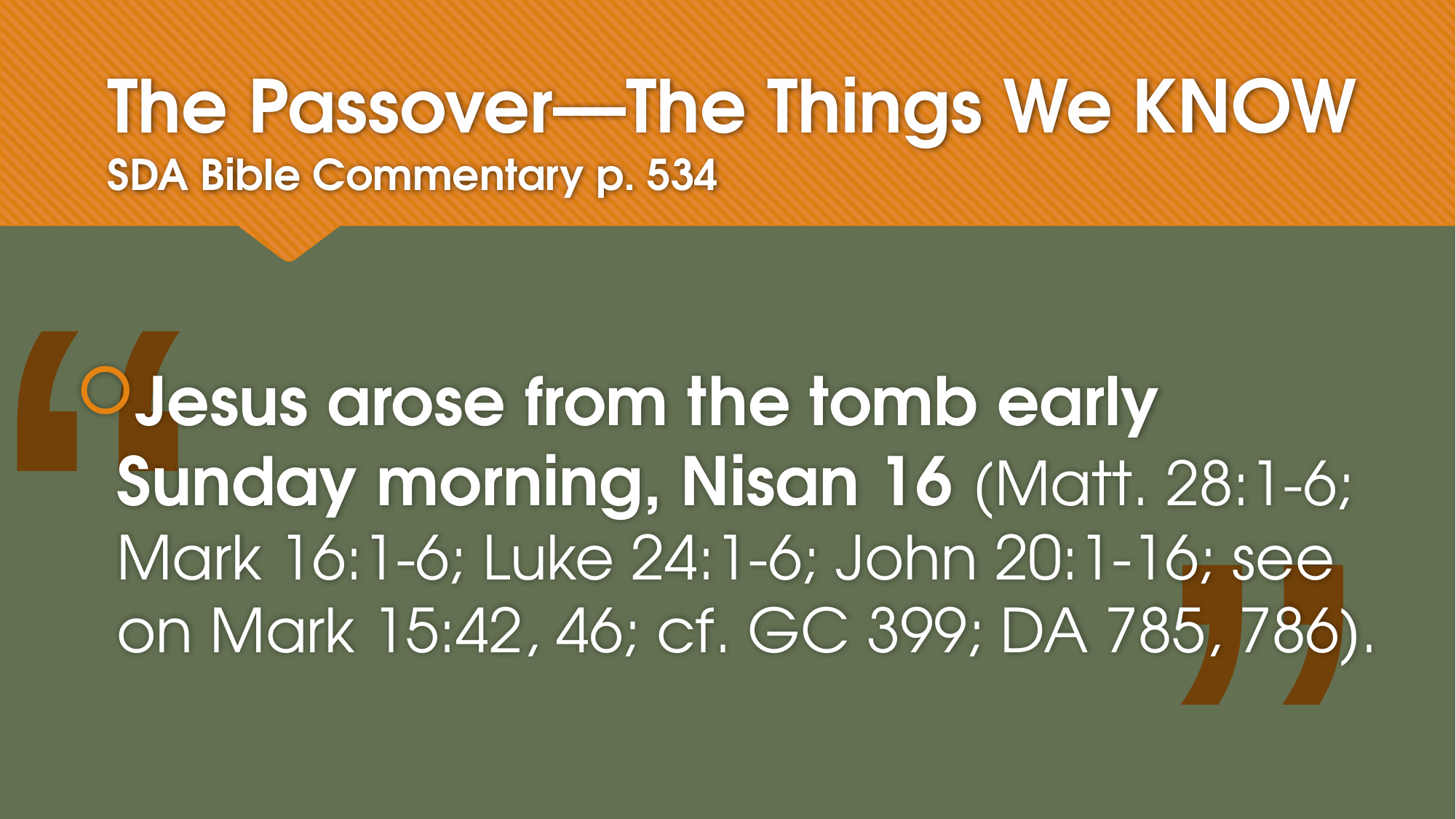

# The Passover—The Things We KNOW SDA Bible Commentary p. 534
“
Jesus arose from the tomb early Sunday morning, Nisan 16 (Matt. 28:1-6; Mark 16:1-6; Luke 24:1-6; John 20:1-16; see on Mark 15:42, 46; cf. GC 399; DA 785, 786).
”